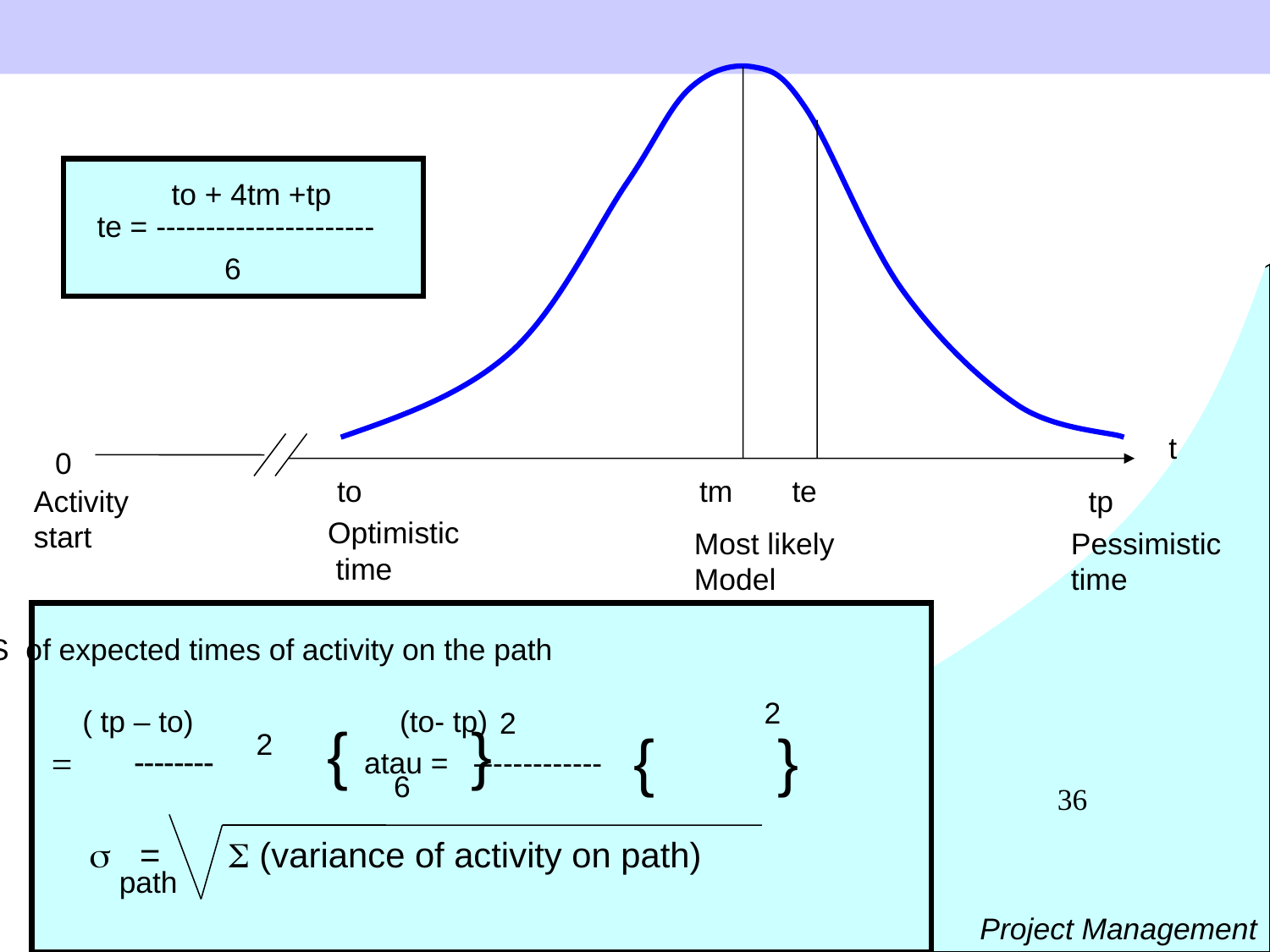

to + 4tm +tp
te = ----------------------
6
t

0

to
tm
te
Activity
start
tp
Optimistic
 time

Most likely
Model
Pessimistic
time

Path mean = S  of expected times of activity on the path

                                 ( tp – to)                         (to- tp)
Variance =  σ    =    −−−−−−−−          atau =   -------------
                                                                                   36
2
2
 {       }
 {       }
2
6

σ   =       Σ (variance of activity on path)
path